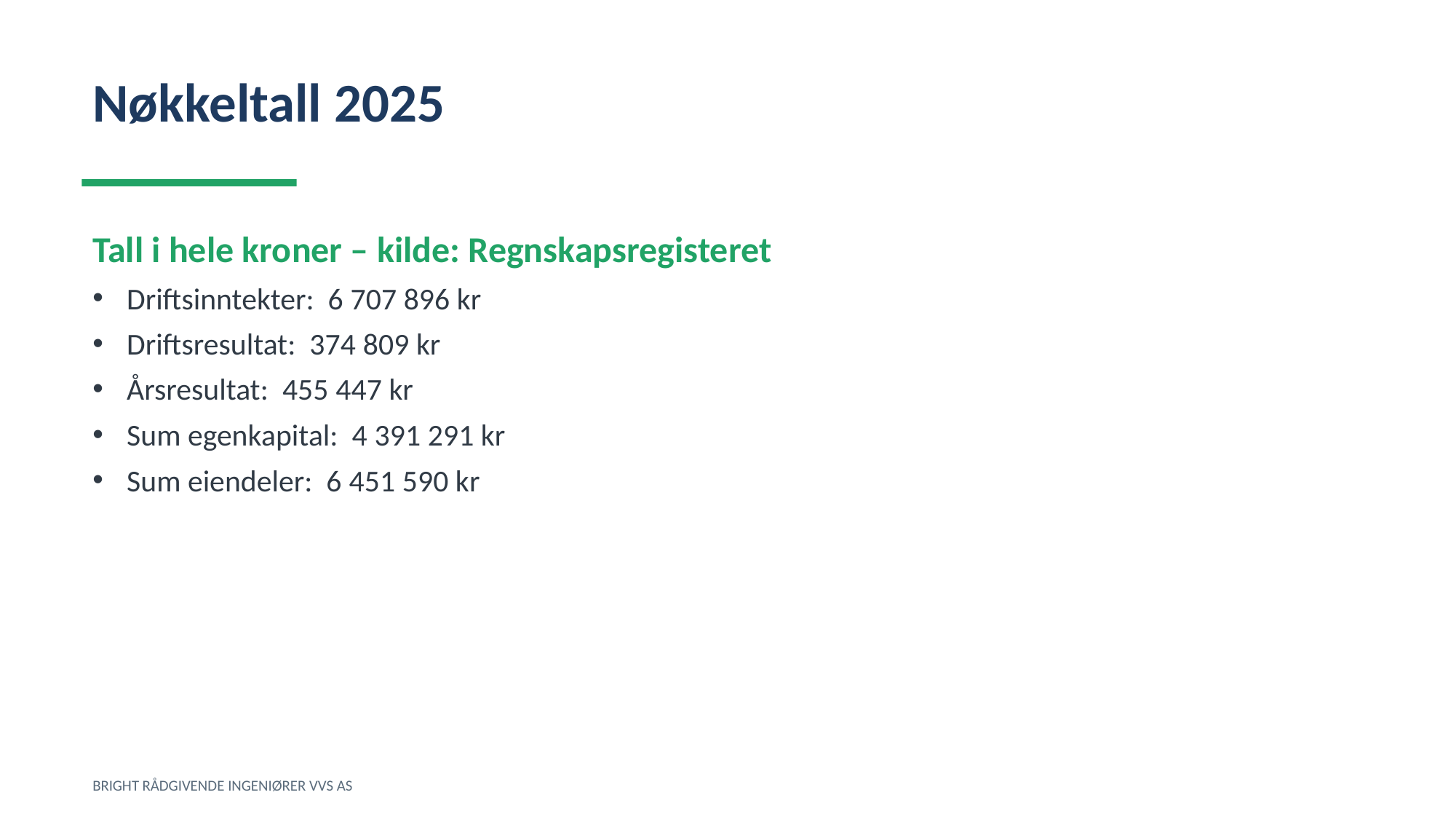

Nøkkeltall 2025

Tall i hele kroner – kilde: Regnskapsregisteret
Driftsinntekter:  6 707 896 kr
Driftsresultat:  374 809 kr
Årsresultat:  455 447 kr
Sum egenkapital:  4 391 291 kr
Sum eiendeler:  6 451 590 kr
BRIGHT RÅDGIVENDE INGENIØRER VVS AS